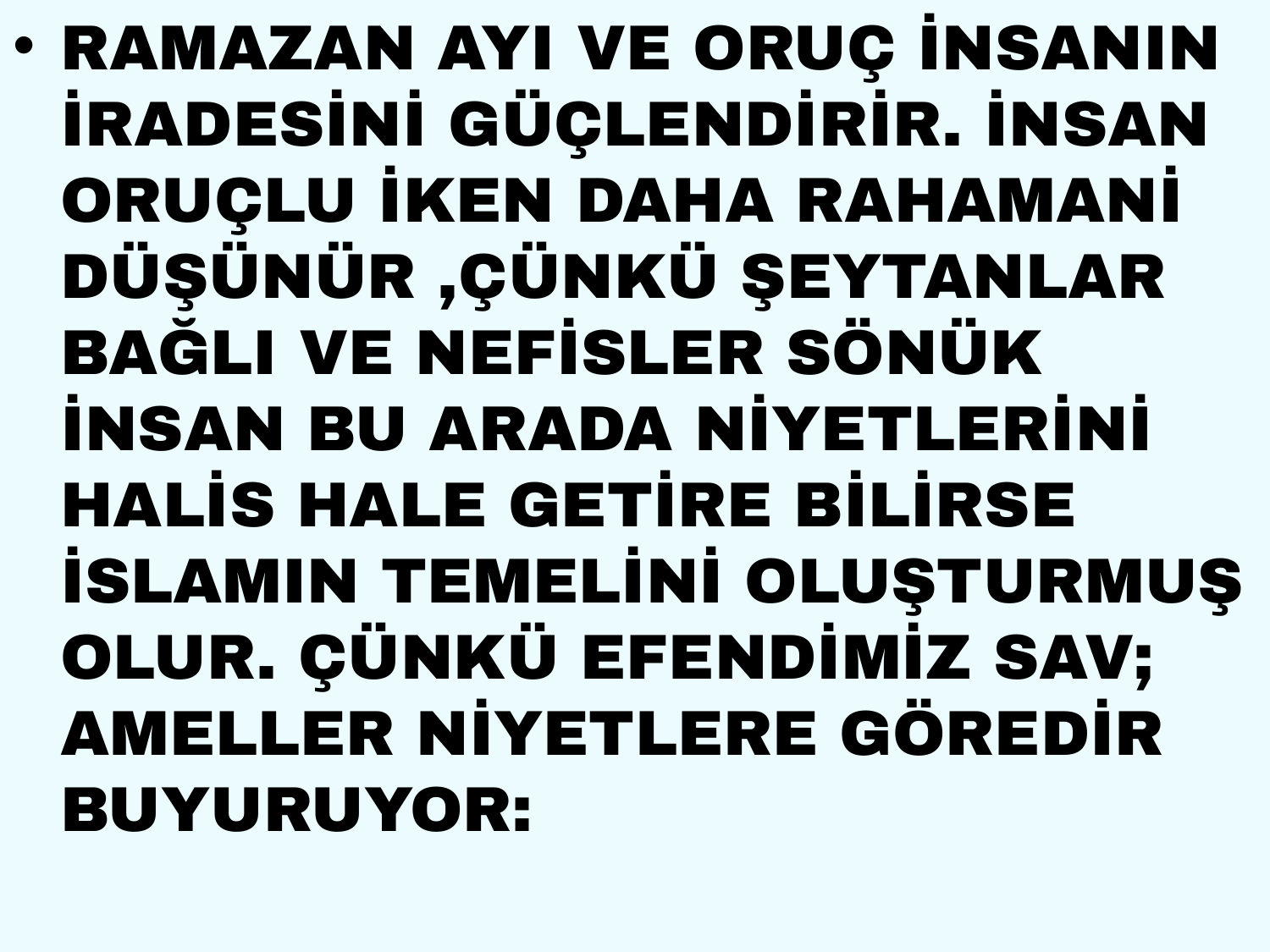

RAMAZAN AYI VE ORUÇ İNSANIN İRADESİNİ GÜÇLENDİRİR. İNSAN ORUÇLU İKEN DAHA RAHAMANİ DÜŞÜNÜR ,ÇÜNKÜ ŞEYTANLAR BAĞLI VE NEFİSLER SÖNÜK İNSAN BU ARADA NİYETLERİNİ HALİS HALE GETİRE BİLİRSE İSLAMIN TEMELİNİ OLUŞTURMUŞ OLUR. ÇÜNKÜ EFENDİMİZ SAV; AMELLER NİYETLERE GÖREDİR BUYURUYOR: